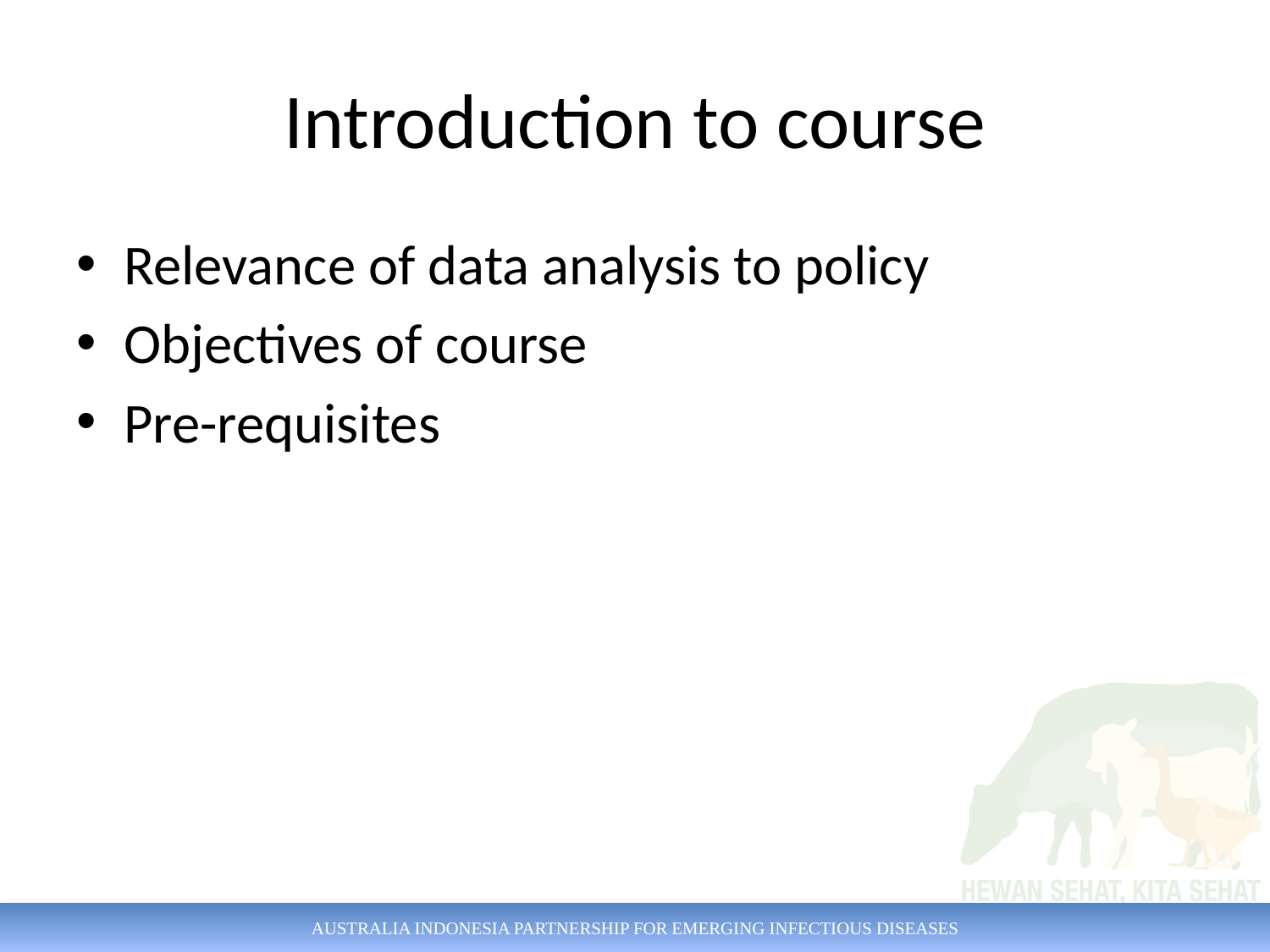

# Introduction to course
Relevance of data analysis to policy
Objectives of course
Pre-requisites